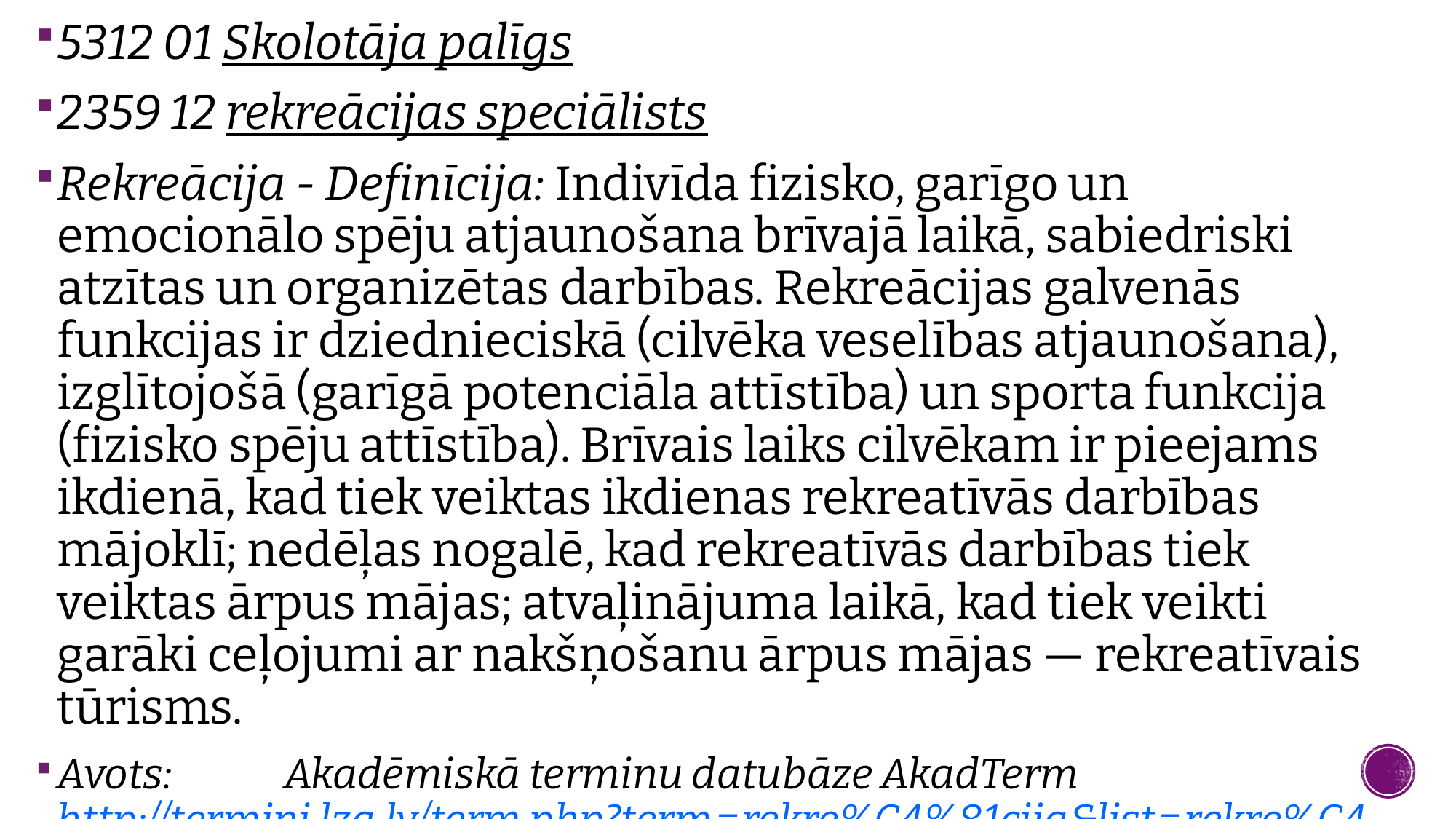

5312 01 Skolotāja palīgs
2359 12 rekreācijas speciālists
Rekreācija - Definīcija: Indivīda fizisko, garīgo un emocionālo spēju atjaunošana brīvajā laikā, sabiedriski atzītas un organizētas darbības. Rekreācijas galvenās funkcijas ir dziednieciskā (cilvēka veselības atjaunošana), izglītojošā (garīgā potenciāla attīstība) un sporta funkcija (fizisko spēju attīstība). Brīvais laiks cilvēkam ir pieejams ikdienā, kad tiek veiktas ikdienas rekreatīvās darbības mājoklī; nedēļas nogalē, kad rekreatīvās darbības tiek veiktas ārpus mājas; atvaļinājuma laikā, kad tiek veikti garāki ceļojumi ar nakšņošanu ārpus mājas — rekreatīvais tūrisms.
Avots:	 Akadēmiskā terminu datubāze AkadTerm http://termini.lza.lv/term.php?term=rekre%C4%81cija&list=rekre%C4%81cija&lang=LV